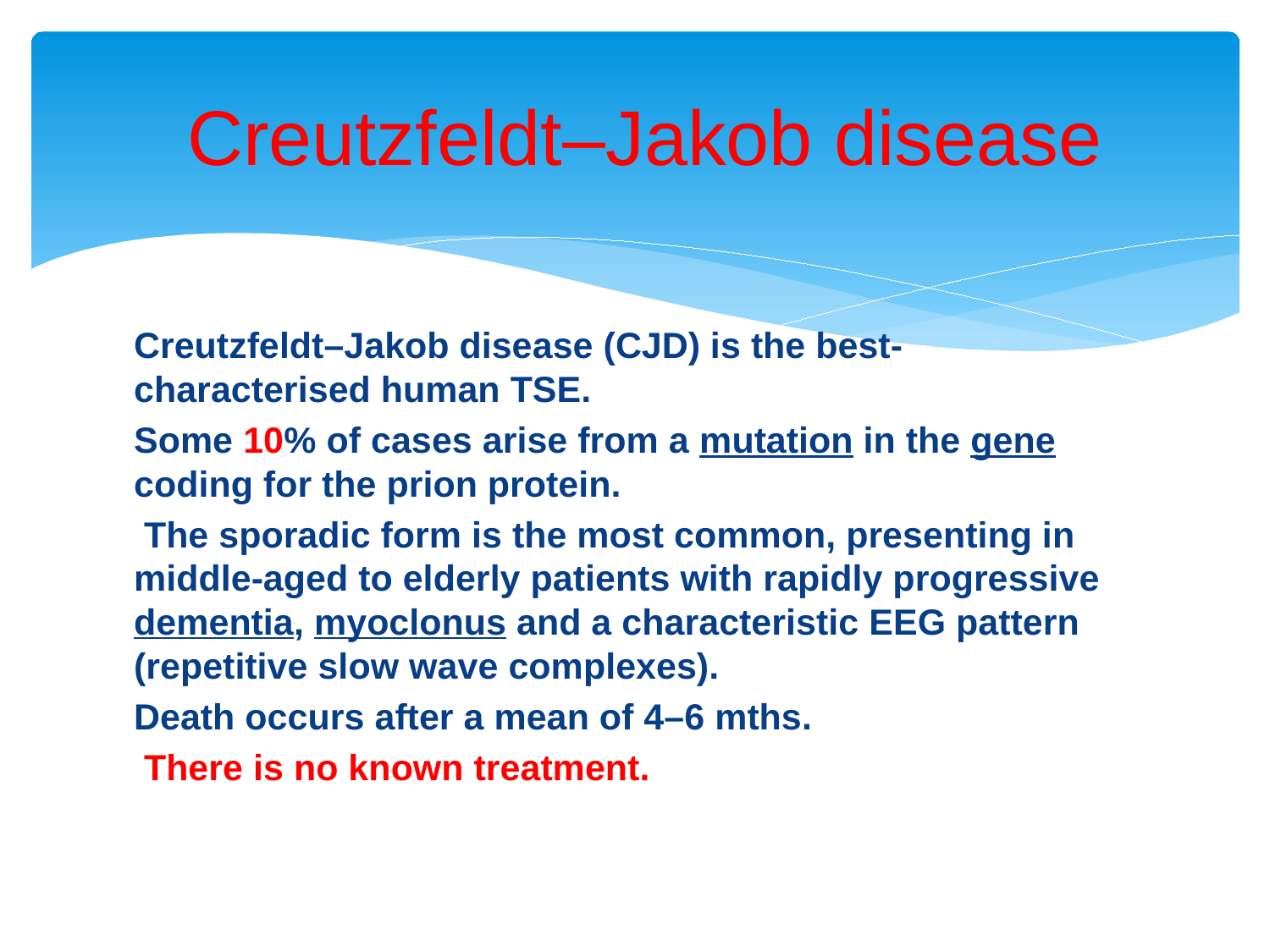

# Creutzfeldt–Jakob disease
Creutzfeldt–Jakob disease (CJD) is the best-characterised human TSE.
Some 10% of cases arise from a mutation in the gene coding for the prion protein.
 The sporadic form is the most common, presenting in middle-aged to elderly patients with rapidly progressive dementia, myoclonus and a characteristic EEG pattern (repetitive slow wave complexes).
Death occurs after a mean of 4–6 mths.
 There is no known treatment.